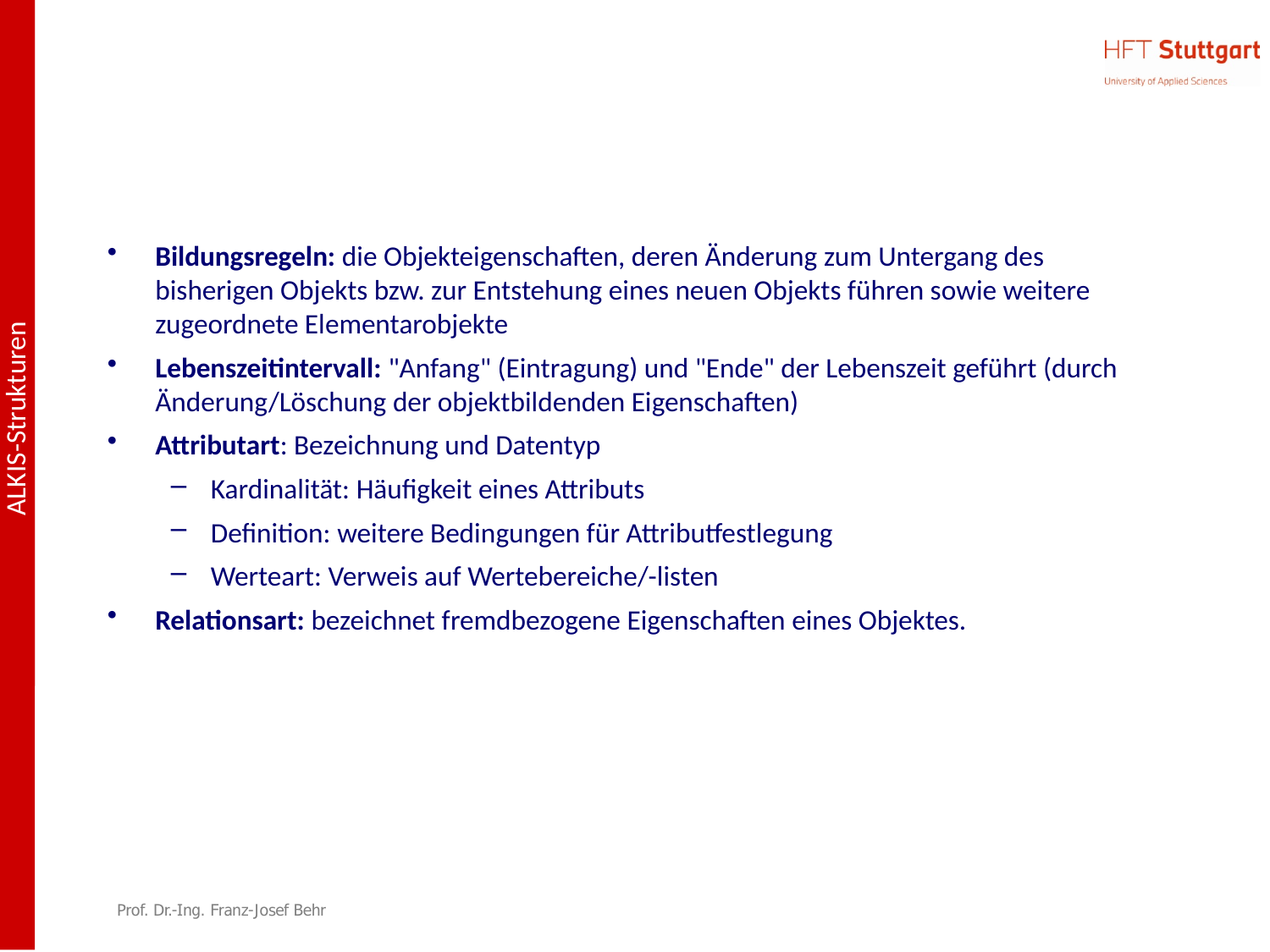

#
Bildungsregeln: die Objekteigenschaften, deren Änderung zum Untergang des bisherigen Objekts bzw. zur Entstehung eines neuen Objekts führen sowie weitere zugeordnete Elementarobjekte
Lebenszeitintervall: "Anfang" (Eintragung) und "Ende" der Lebenszeit geführt (durch Änderung/Löschung der objektbildenden Eigenschaften)
Attributart: Bezeichnung und Datentyp
Kardinalität: Häufigkeit eines Attributs
Definition: weitere Bedingungen für Attributfestlegung
Werteart: Verweis auf Wertebereiche/-listen
Relationsart: bezeichnet fremdbezogene Eigenschaften eines Objektes.
Prof. Dr.-Ing. Franz-Josef Behr